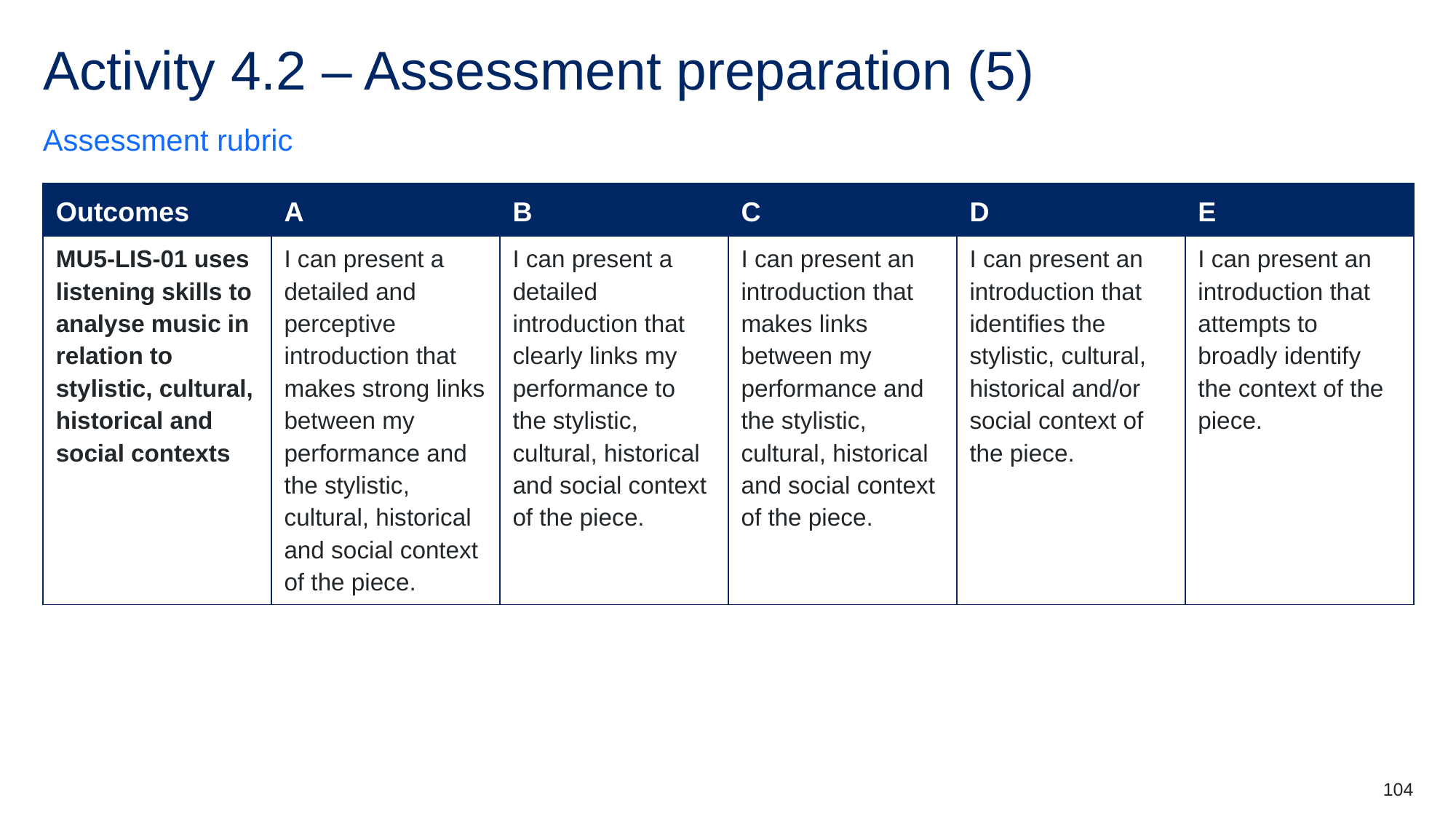

# Activity 4.2 – Assessment preparation (5)
Assessment rubric
| Outcomes | A | B | C | D | E |
| --- | --- | --- | --- | --- | --- |
| MU5-LIS-01 uses listening skills to analyse music in relation to stylistic, cultural, historical and social contexts | I can present a detailed and perceptive introduction that makes strong links between my performance and the stylistic, cultural, historical and social context of the piece. | I can present a detailed introduction that clearly links my performance to the stylistic, cultural, historical and social context of the piece. | I can present an introduction that makes links between my performance and the stylistic, cultural, historical and social context of the piece. | I can present an introduction that identifies the stylistic, cultural, historical and/or social context of the piece. | I can present an introduction that attempts to broadly identify the context of the piece. |
104